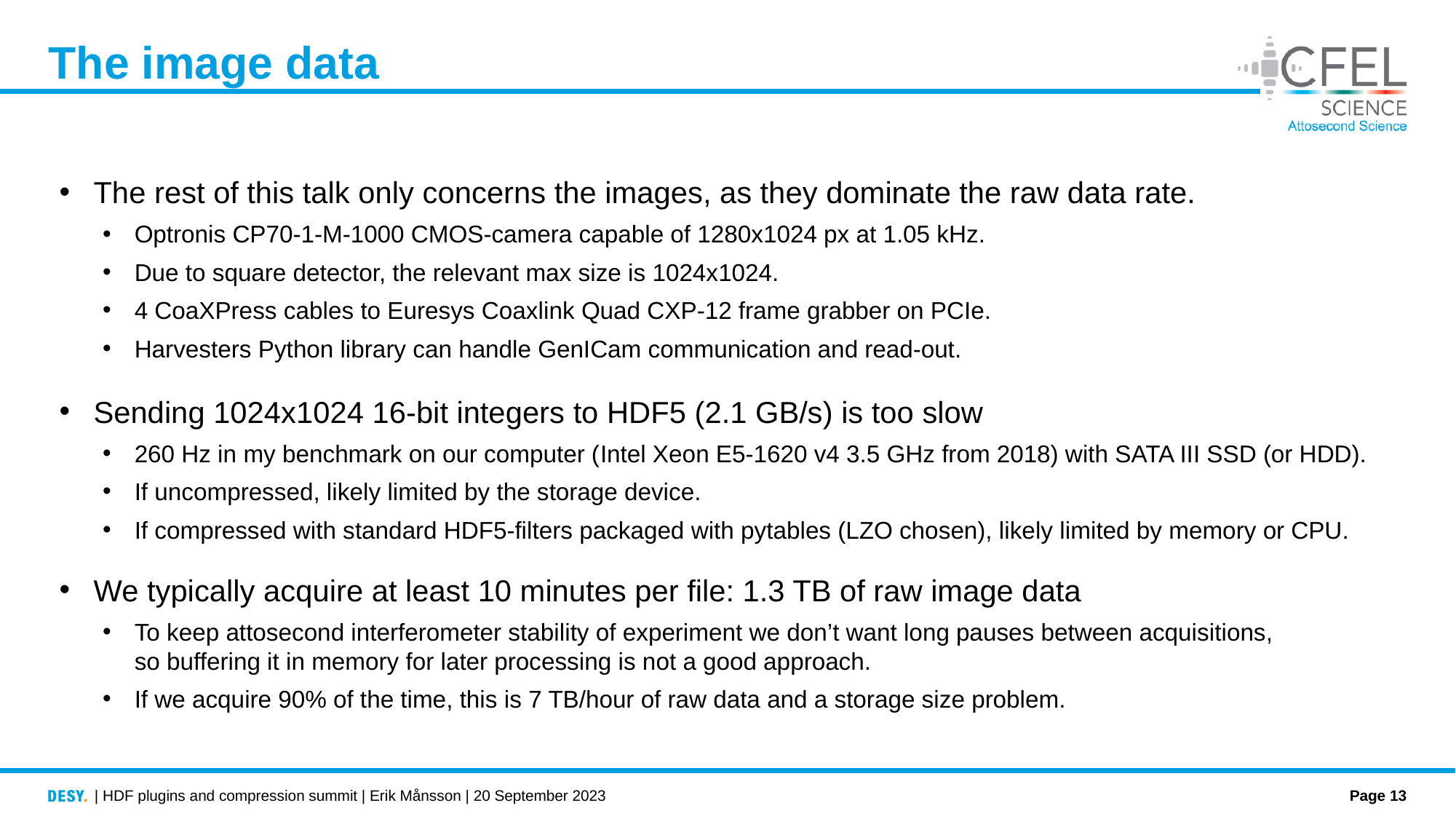

# The image data

The rest of this talk only concerns the images, as they dominate the raw data rate.
Optronis CP70-1-M-1000 CMOS-camera capable of 1280x1024 px at 1.05 kHz.
Due to square detector, the relevant max size is 1024x1024.
4 CoaXPress cables to Euresys Coaxlink Quad CXP-12 frame grabber on PCIe.
Harvesters Python library can handle GenICam communication and read-out.
Sending 1024x1024 16-bit integers to HDF5 (2.1 GB/s) is too slow
260 Hz in my benchmark on our computer (Intel Xeon E5-1620 v4 3.5 GHz from 2018) with SATA III SSD (or HDD).
If uncompressed, likely limited by the storage device.
If compressed with standard HDF5-filters packaged with pytables (LZO chosen), likely limited by memory or CPU.
We typically acquire at least 10 minutes per file: 1.3 TB of raw image data
To keep attosecond interferometer stability of experiment we don’t want long pauses between acquisitions,
so buffering it in memory for later processing is not a good approach.
If we acquire 90% of the time, this is 7 TB/hour of raw data and a storage size problem.

| HDF plugins and compression summit | Erik Månsson | 20 September 2023